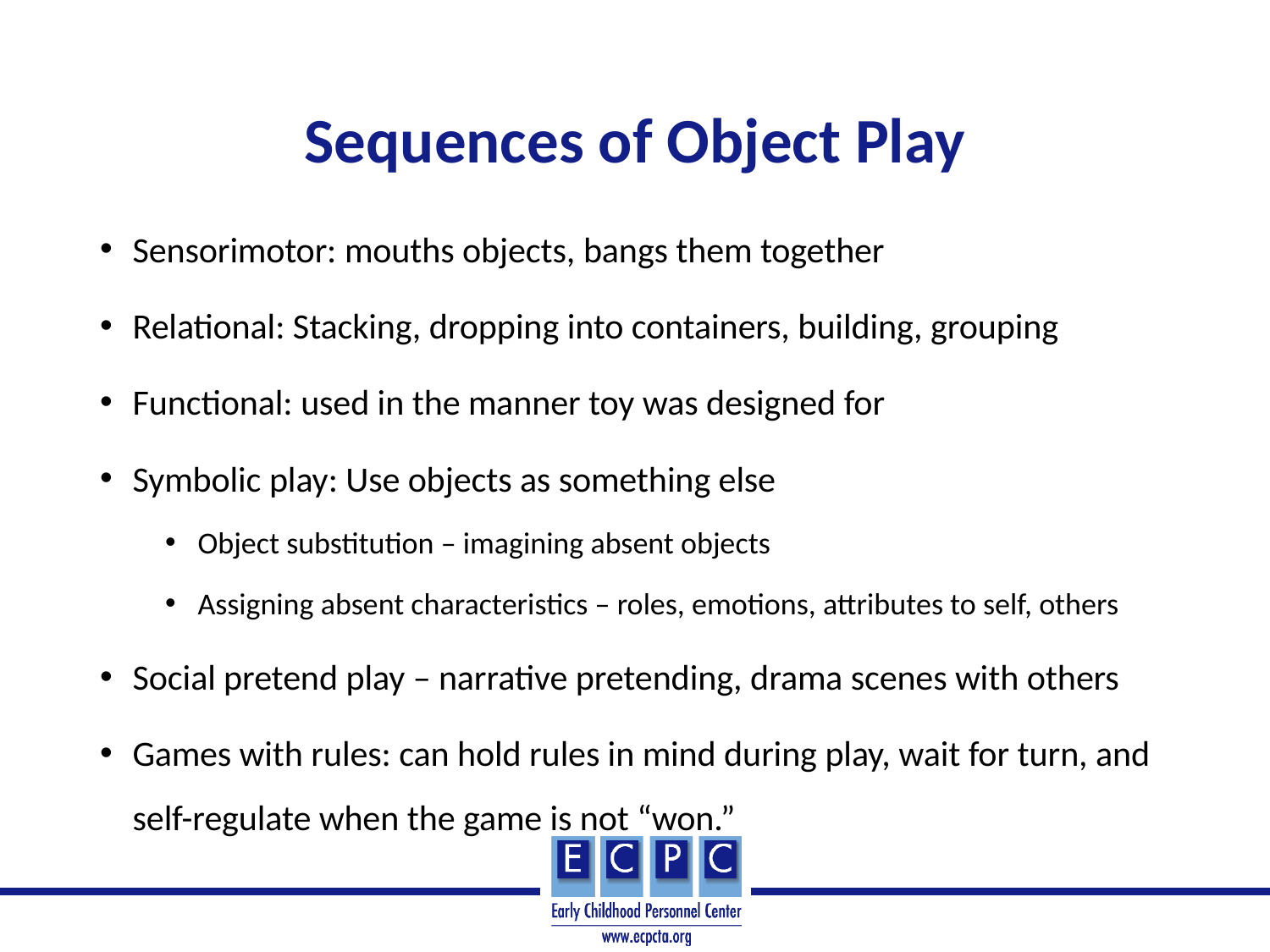

# Sequences of Object Play
Sensorimotor: mouths objects, bangs them together
Relational: Stacking, dropping into containers, building, grouping
Functional: used in the manner toy was designed for
Symbolic play: Use objects as something else
Object substitution – imagining absent objects
Assigning absent characteristics – roles, emotions, attributes to self, others
Social pretend play – narrative pretending, drama scenes with others
Games with rules: can hold rules in mind during play, wait for turn, and self-regulate when the game is not “won.”